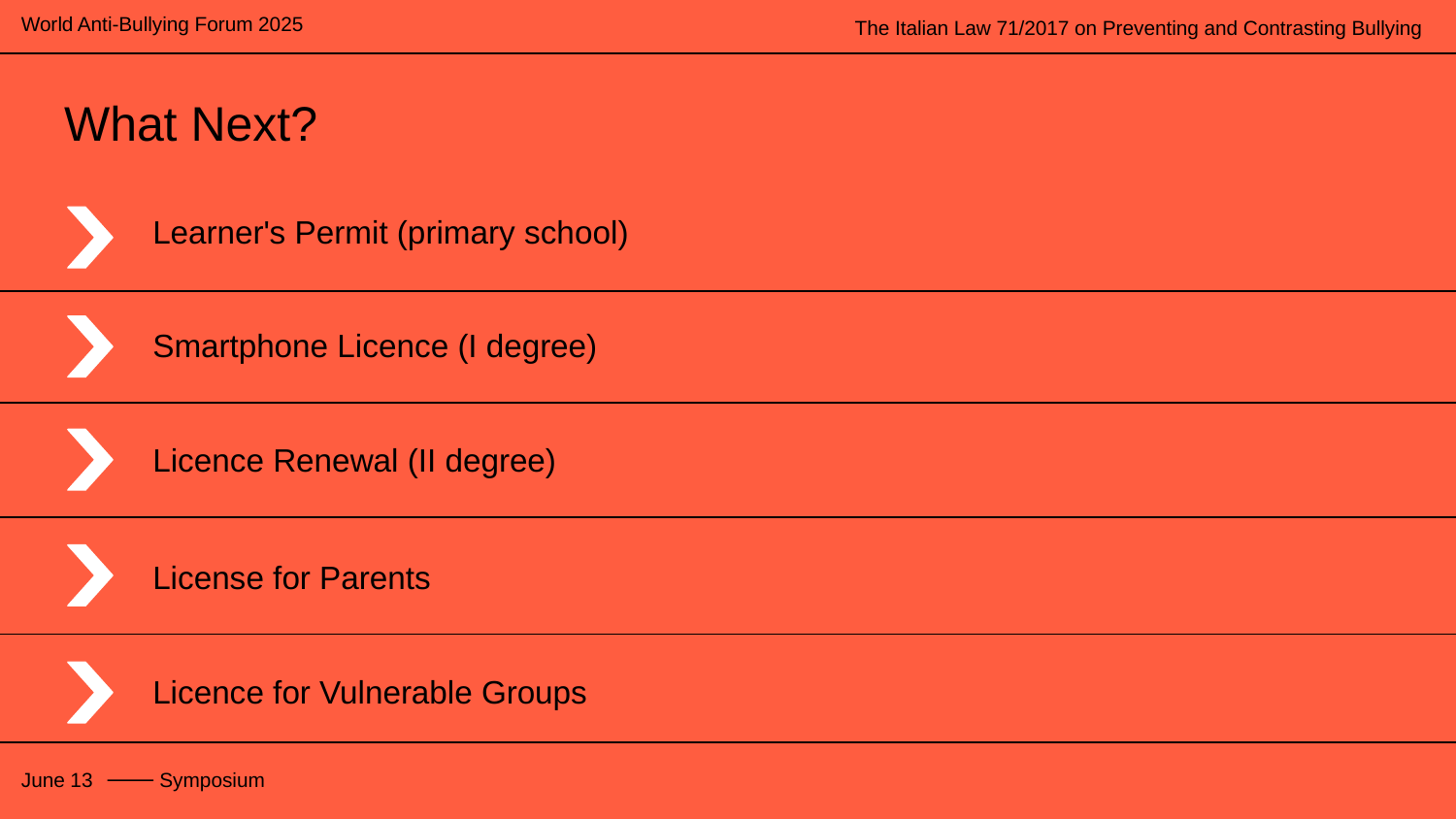

# What Next?

Learner's Permit (primary school)

Smartphone Licence (I degree)

Licence Renewal (II degree)

License for Parents

Licence for Vulnerable Groups